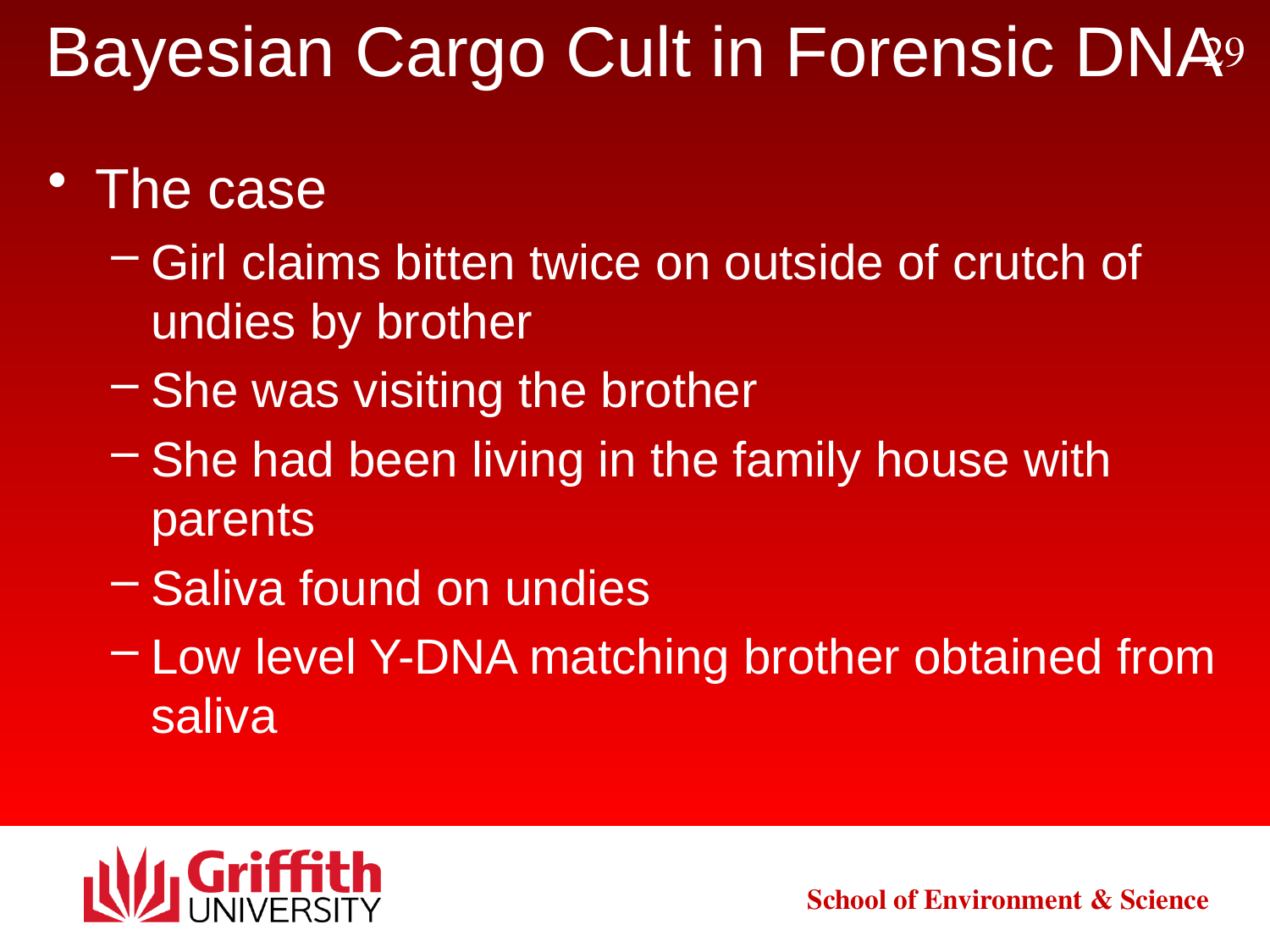

# Bayesian Cargo Cult in Forensic DNA
29
The case
Girl claims bitten twice on outside of crutch of undies by brother
She was visiting the brother
She had been living in the family house with parents
Saliva found on undies
Low level Y-DNA matching brother obtained from saliva